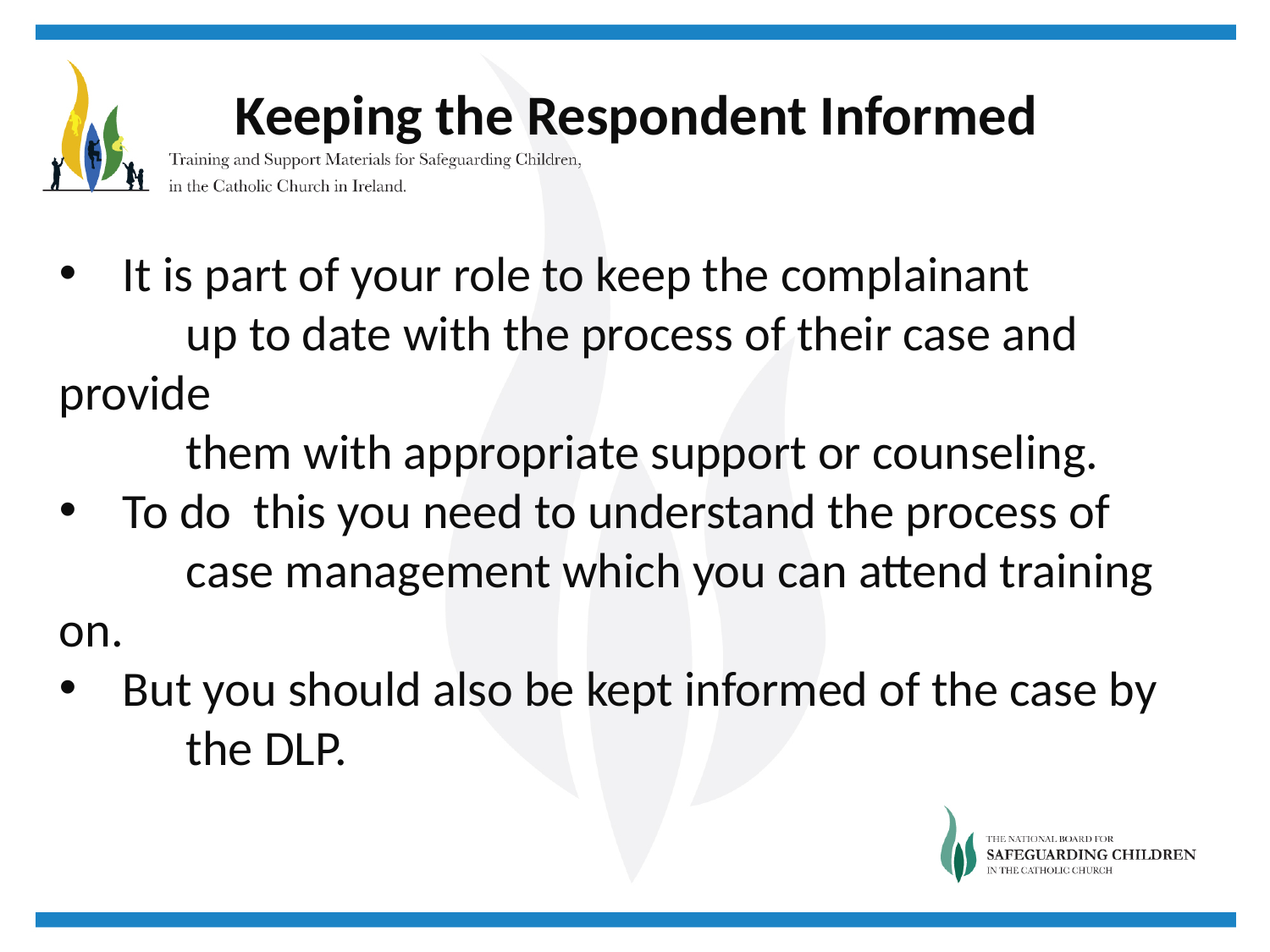

Keeping the Respondent Informed
It is part of your role to keep the complainant
	up to date with the process of their case and provide
	them with appropriate support or counseling.
To do  this you need to understand the process of
	case management which you can attend training on.
But you should also be kept informed of the case by
	the DLP.